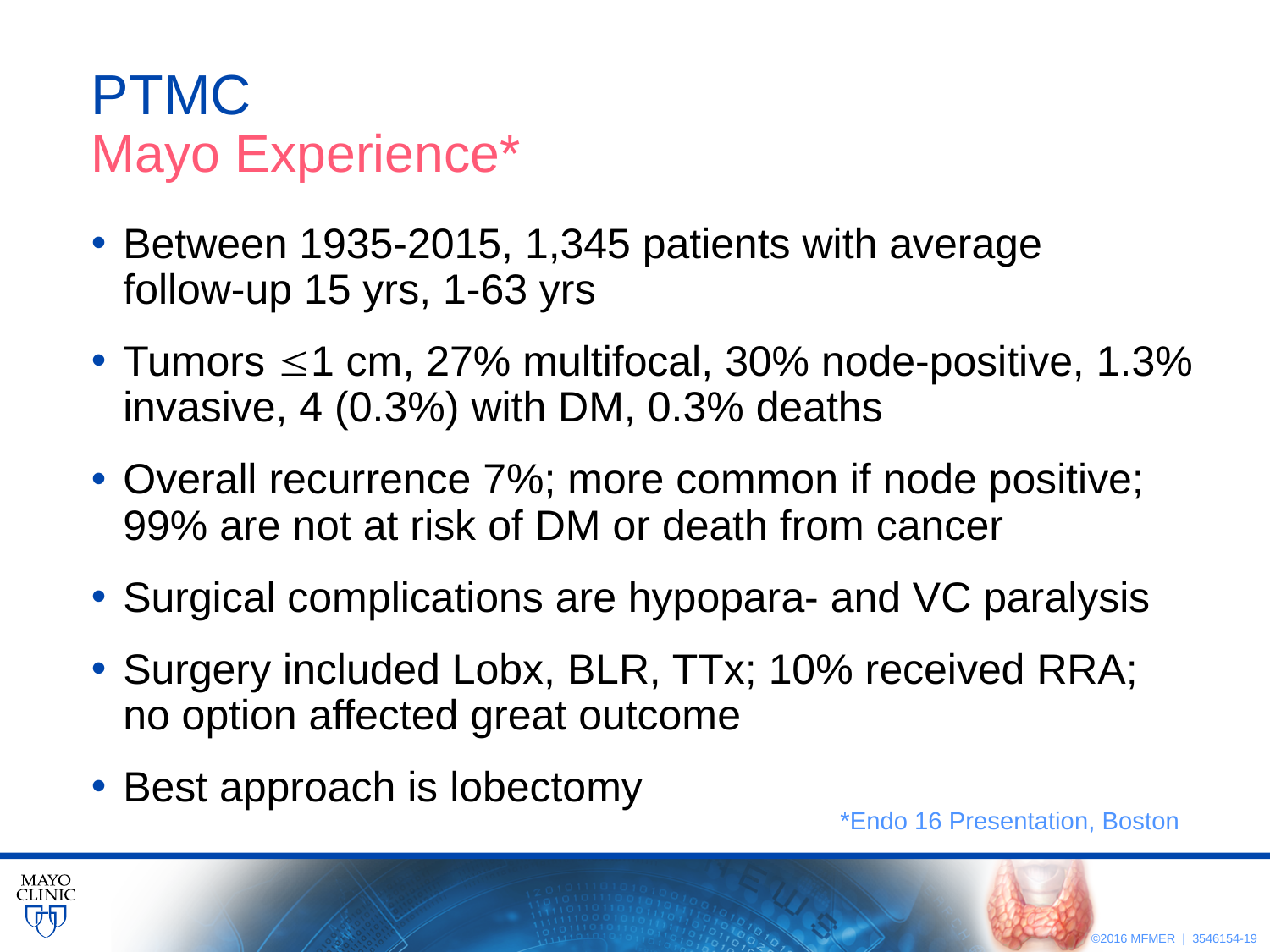

# PTMC Mayo Experience*
Between 1935-2015, 1,345 patients with average
follow-up 15 yrs, 1-63 yrs
Tumors ≤1 cm, 27% multifocal, 30% node-positive, 1.3% invasive, 4 (0.3%) with DM, 0.3% deaths
Overall recurrence 7%; more common if node positive;
99% are not at risk of DM or death from cancer
Surgical complications are hypopara- and VC paralysis
Surgery included Lobx, BLR, TTx; 10% received RRA;
no option affected great outcome
Best approach is lobectomy
*Endo 16 Presentation, Boston